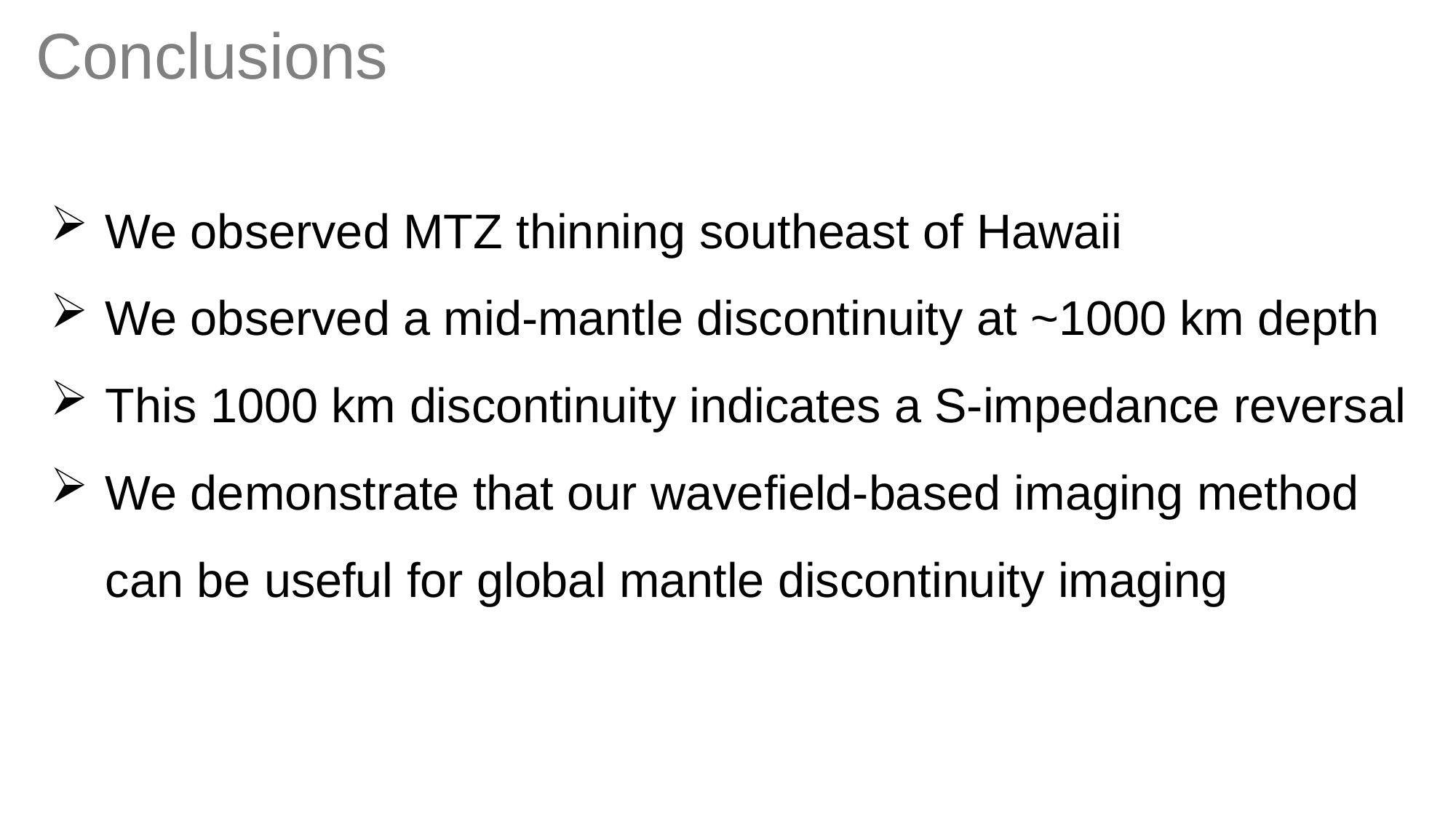

Conclusions

We observed MTZ thinning southeast of Hawaii
We observed a mid-mantle discontinuity at ~1000 km depth
This 1000 km discontinuity indicates a S-impedance reversal
We demonstrate that our wavefield-based imaging method can be useful for global mantle discontinuity imaging